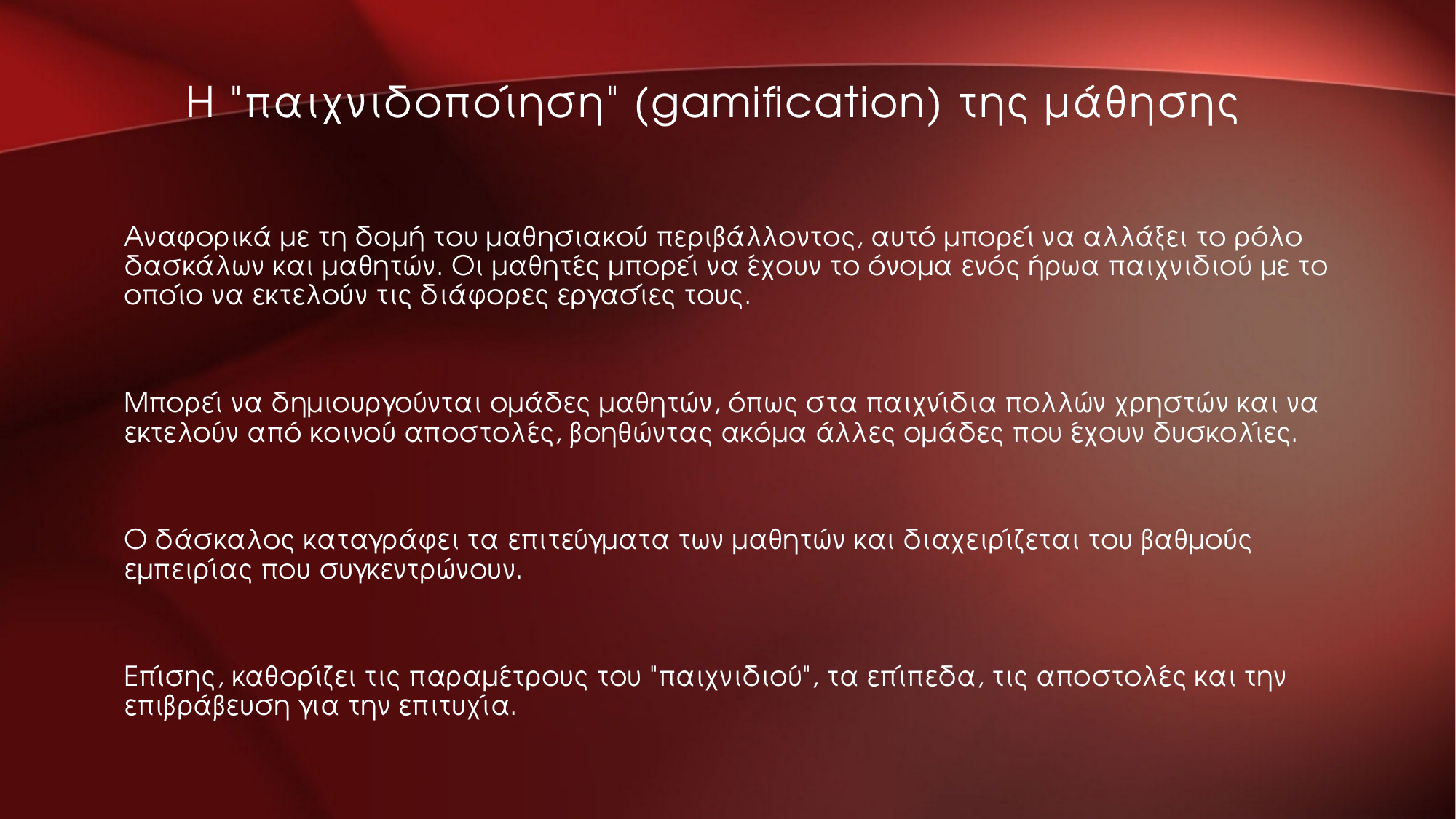

Η "παιχνιδοποίηση" (gamification) της μάθησης
Αναφορικά με τη δομή του μαθησιακού περιβάλλοντος, αυτό μπορεί να αλλάξει το ρόλο δασκάλων και μαθητών. Οι μαθητές μπορεί να έχουν το όνομα ενός ήρωα παιχνιδιού με το οποίο να εκτελούν τις διάφορες εργασίες τους.

Μπορεί να δημιουργούνται ομάδες μαθητών, όπως στα παιχνίδια πολλών χρηστών και να εκτελούν από κοινού αποστολές, βοηθώντας ακόμα άλλες ομάδες που έχουν δυσκολίες.

Ο δάσκαλος καταγράφει τα επιτεύγματα των μαθητών και διαχειρίζεται του βαθμούς εμπειρίας που συγκεντρώνουν.

Επίσης, καθορίζει τις παραμέτρους του "παιχνιδιού", τα επίπεδα, τις αποστολές και την επιβράβευση για την επιτυχία.